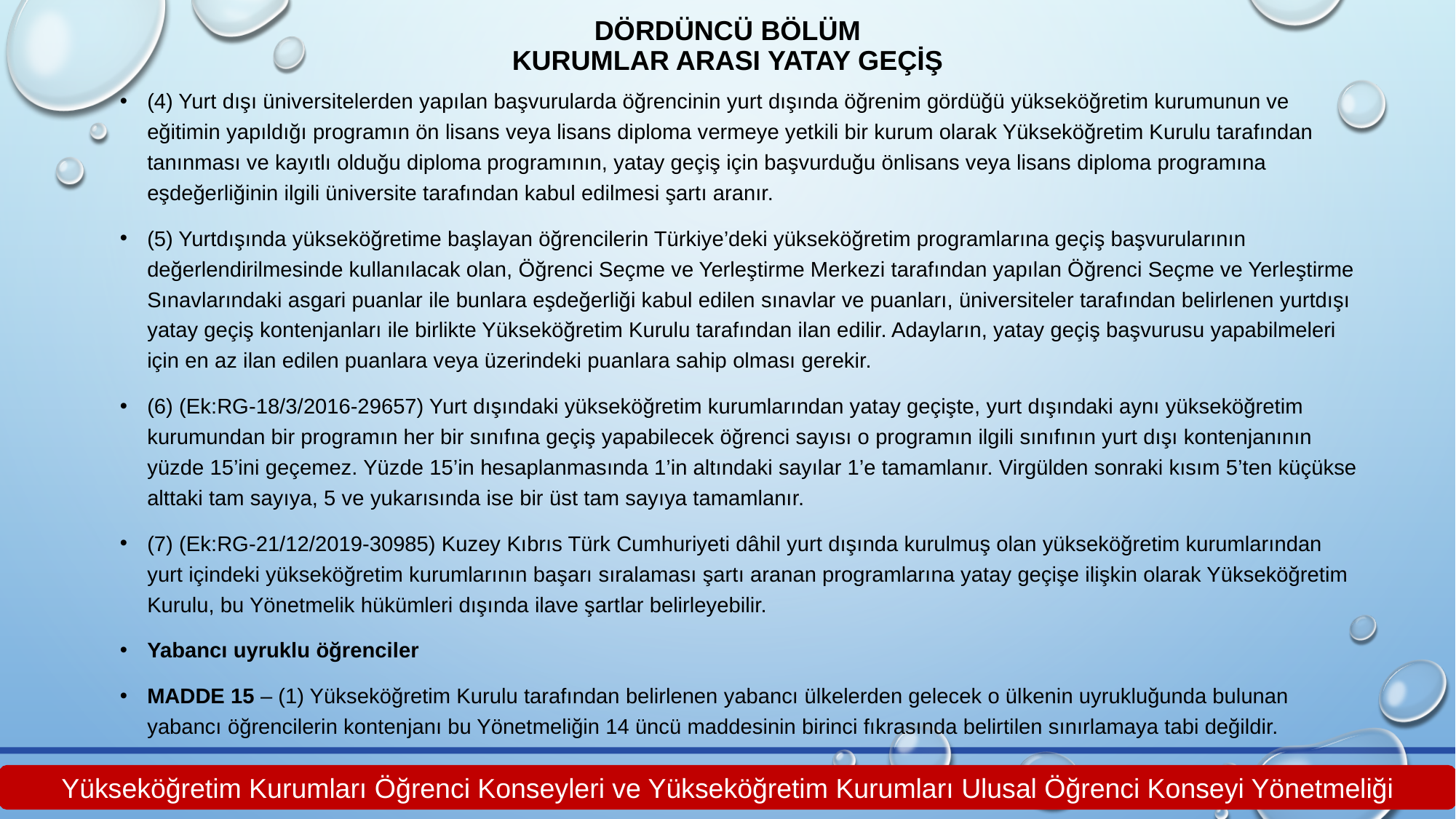

# DÖRDÜNCÜ BÖLÜM Kurumlar Arası Yatay Geçiş
(4) Yurt dışı üniversitelerden yapılan başvurularda öğrencinin yurt dışında öğrenim gördüğü yükseköğretim kurumunun ve eğitimin yapıldığı programın ön lisans veya lisans diploma vermeye yetkili bir kurum olarak Yükseköğretim Kurulu tarafından tanınması ve kayıtlı olduğu diploma programının, yatay geçiş için başvurduğu önlisans veya lisans diploma programına eşdeğerliğinin ilgili üniversite tarafından kabul edilmesi şartı aranır.
(5) Yurtdışında yükseköğretime başlayan öğrencilerin Türkiye’deki yükseköğretim programlarına geçiş başvurularının değerlendirilmesinde kullanılacak olan, Öğrenci Seçme ve Yerleştirme Merkezi tarafından yapılan Öğrenci Seçme ve Yerleştirme Sınavlarındaki asgari puanlar ile bunlara eşdeğerliği kabul edilen sınavlar ve puanları, üniversiteler tarafından belirlenen yurtdışı yatay geçiş kontenjanları ile birlikte Yükseköğretim Kurulu tarafından ilan edilir. Adayların, yatay geçiş başvurusu yapabilmeleri için en az ilan edilen puanlara veya üzerindeki puanlara sahip olması gerekir.
(6) (Ek:RG-18/3/2016-29657) Yurt dışındaki yükseköğretim kurumlarından yatay geçişte, yurt dışındaki aynı yükseköğretim kurumundan bir programın her bir sınıfına geçiş yapabilecek öğrenci sayısı o programın ilgili sınıfının yurt dışı kontenjanının yüzde 15’ini geçemez. Yüzde 15’in hesaplanmasında 1’in altındaki sayılar 1’e tamamlanır. Virgülden sonraki kısım 5’ten küçükse alttaki tam sayıya, 5 ve yukarısında ise bir üst tam sayıya tamamlanır.
(7) (Ek:RG-21/12/2019-30985) Kuzey Kıbrıs Türk Cumhuriyeti dâhil yurt dışında kurulmuş olan yükseköğretim kurumlarından yurt içindeki yükseköğretim kurumlarının başarı sıralaması şartı aranan programlarına yatay geçişe ilişkin olarak Yükseköğretim Kurulu, bu Yönetmelik hükümleri dışında ilave şartlar belirleyebilir.
Yabancı uyruklu öğrenciler
MADDE 15 – (1) Yükseköğretim Kurulu tarafından belirlenen yabancı ülkelerden gelecek o ülkenin uyrukluğunda bulunan yabancı öğrencilerin kontenjanı bu Yönetmeliğin 14 üncü maddesinin birinci fıkrasında belirtilen sınırlamaya tabi değildir.

Yükseköğretim Kurumları Öğrenci Konseyleri ve Yükseköğretim Kurumları Ulusal Öğrenci Konseyi Yönetmeliği